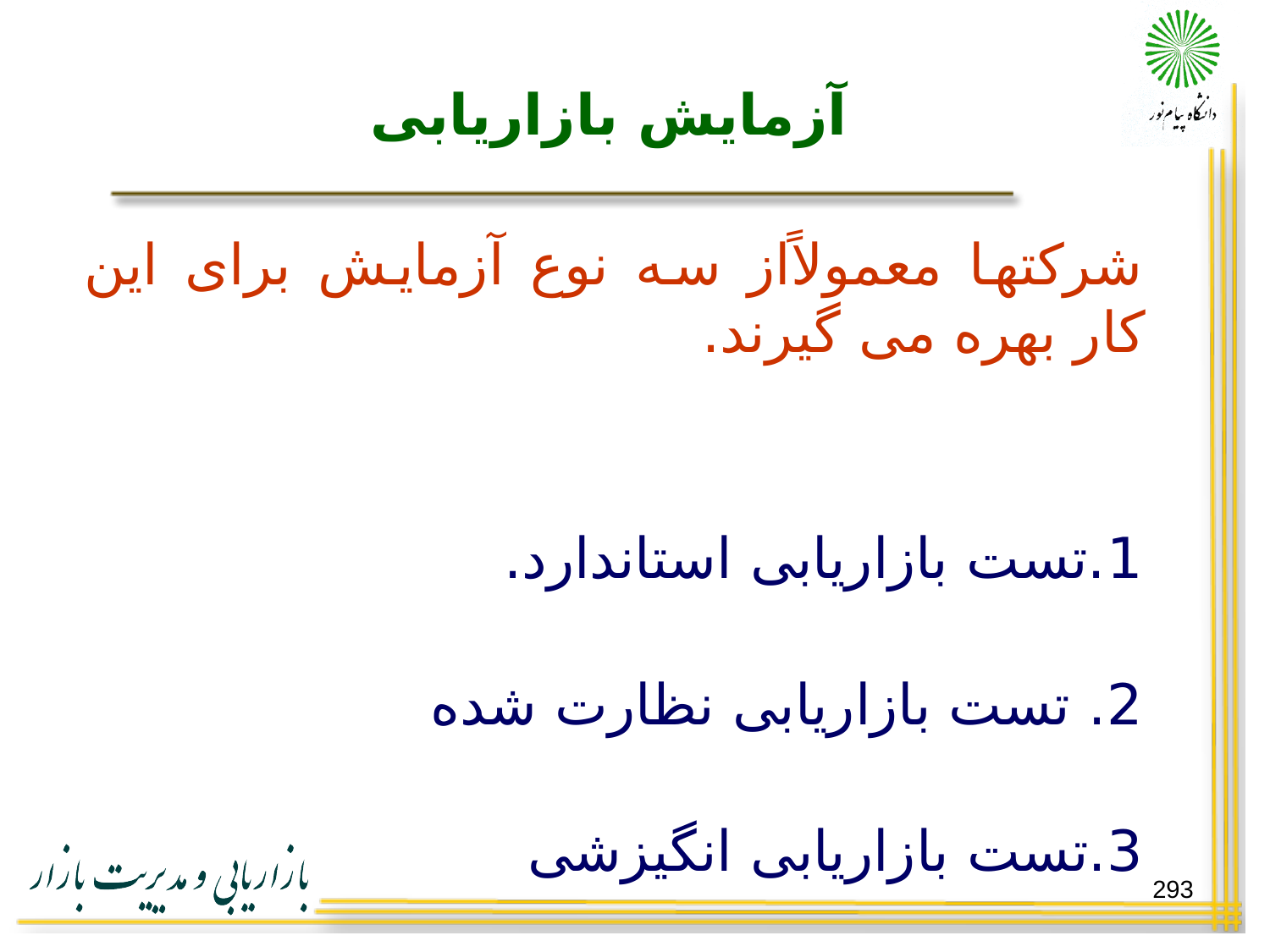

# آزمایش بازاریابی
شرکتها معمولاًاز سه نوع آزمایش برای این کار بهره می گیرند.

1.تست بازاریابی استاندارد.
2. تست بازاریابی نظارت شده
3.تست بازاریابی انگیزشی
293